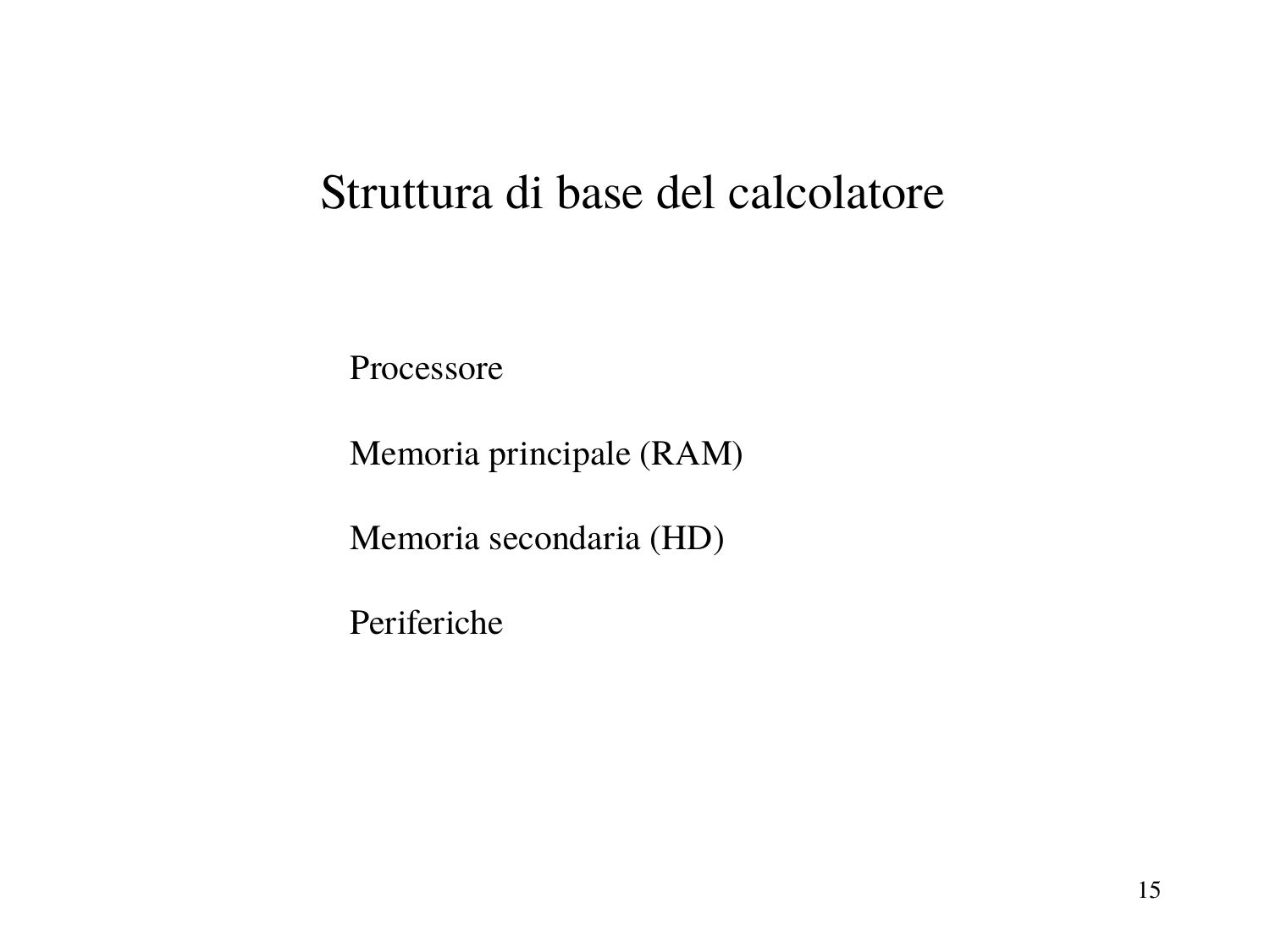

Struttura di base del calcolatore
Processore

Memoria principale (RAM)

Memoria secondaria (HD)

Periferiche
15